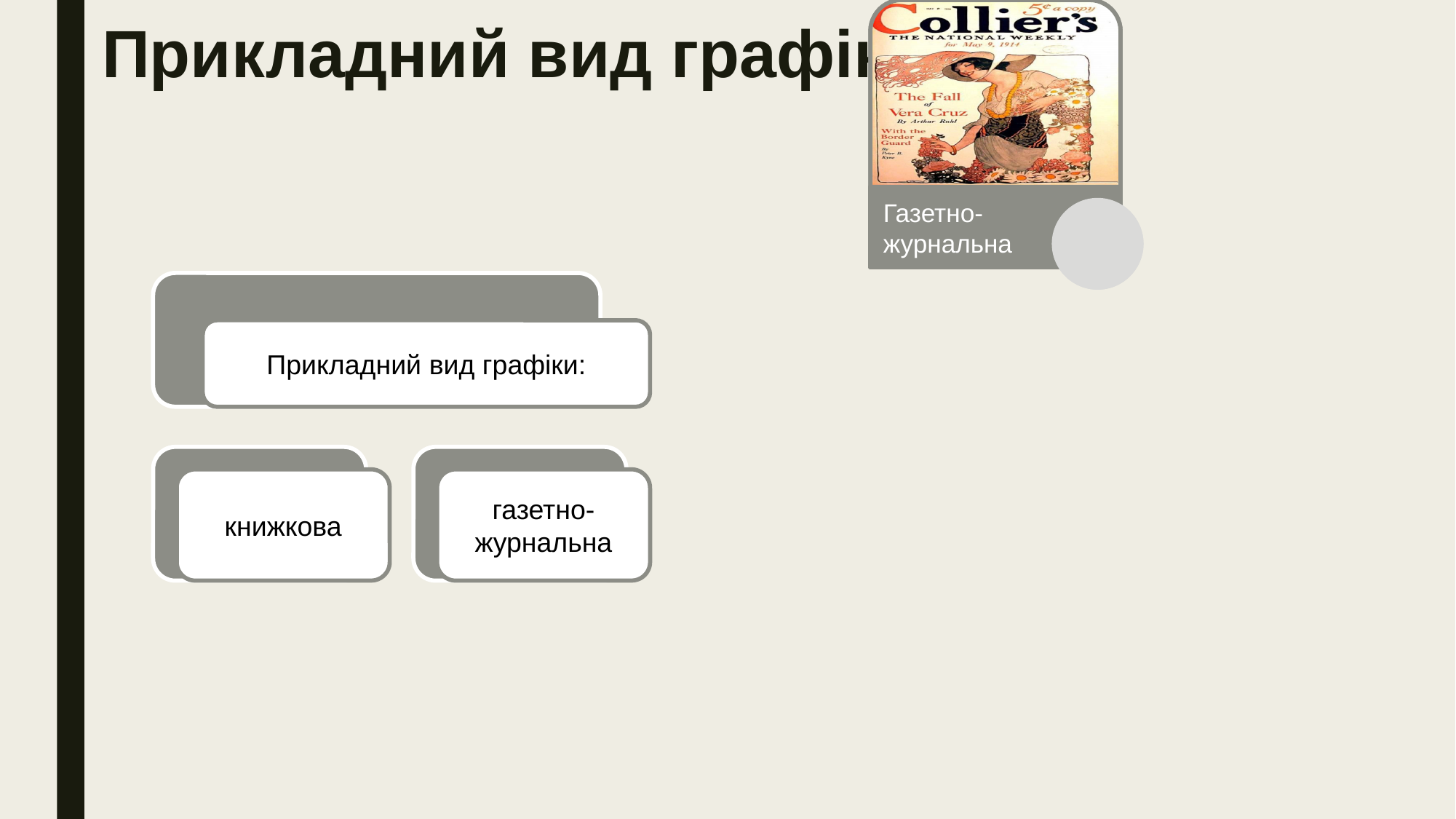

Газетно-журнальна
# Прикладний вид графіки
Прикладний вид графіки:
книжкова
газетно-журнальна